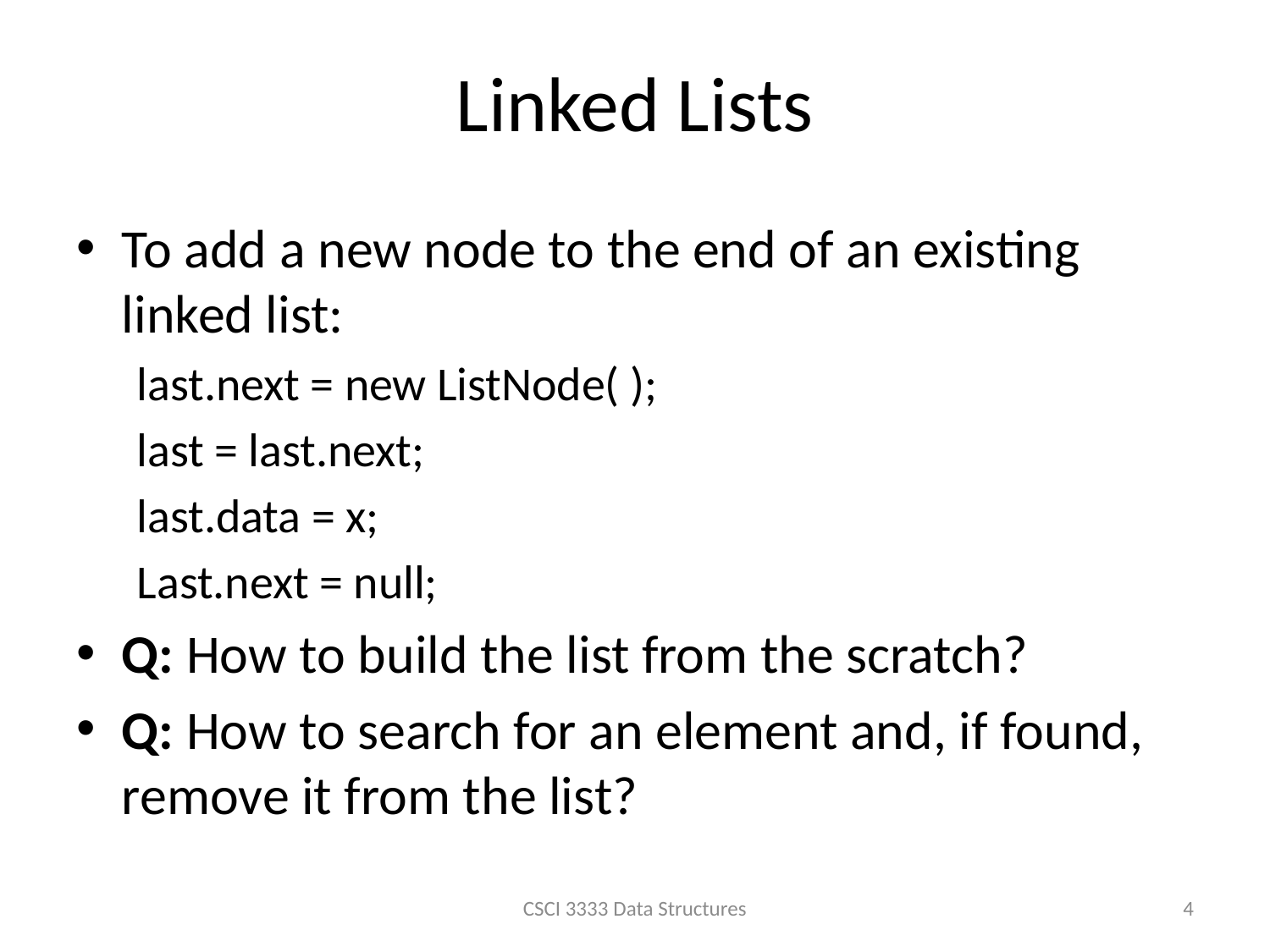

# Linked Lists
To add a new node to the end of an existing linked list:
last.next = new ListNode( );
last = last.next;
last.data = x;
Last.next = null;
Q: How to build the list from the scratch?
Q: How to search for an element and, if found, remove it from the list?
CSCI 3333 Data Structures
4